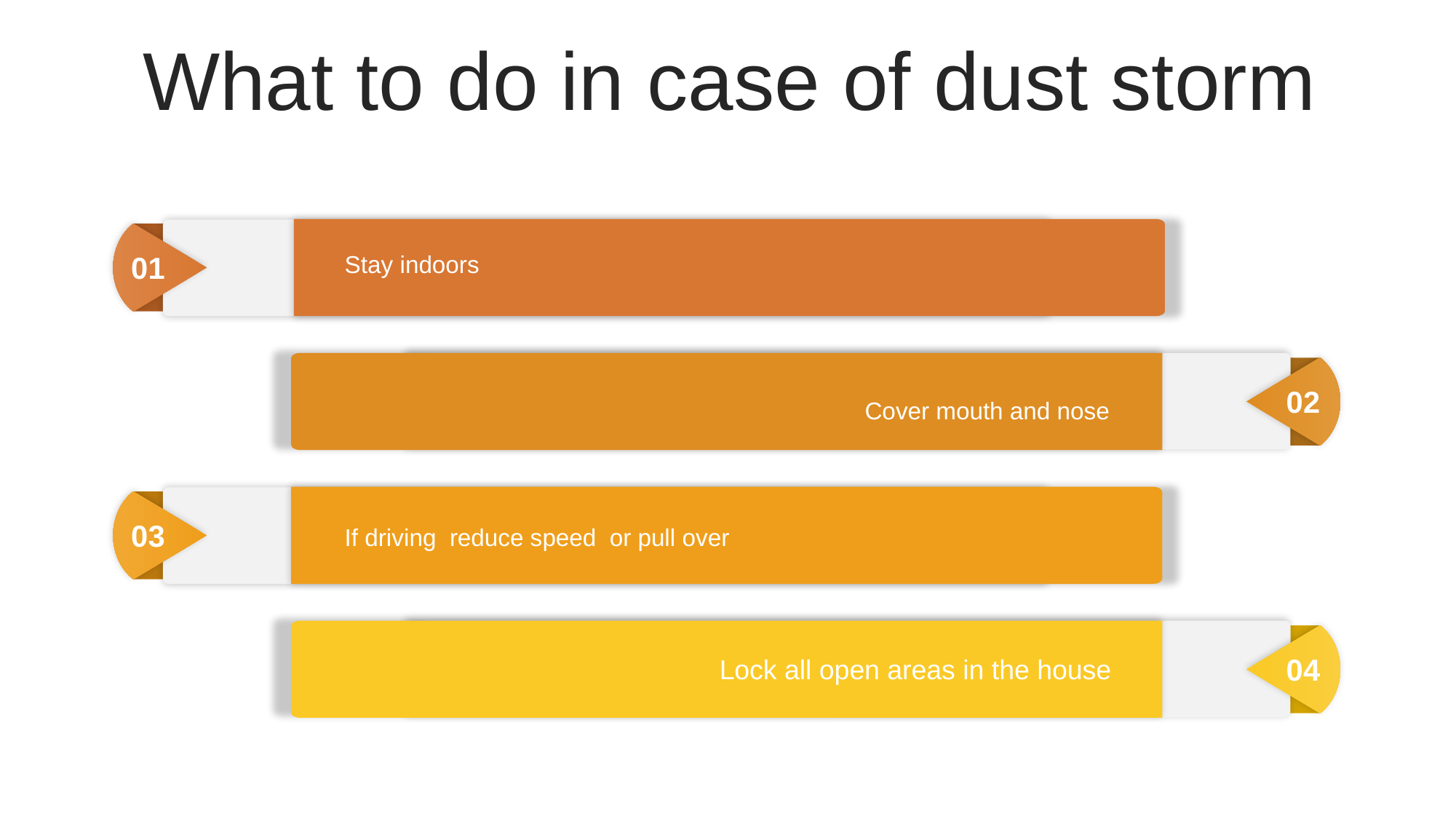

What to do in case of dust storm

01
Stay indoors

02
Cover mouth and nose

03
If driving  reduce speed  or pull over

04
Lock all open areas in the house